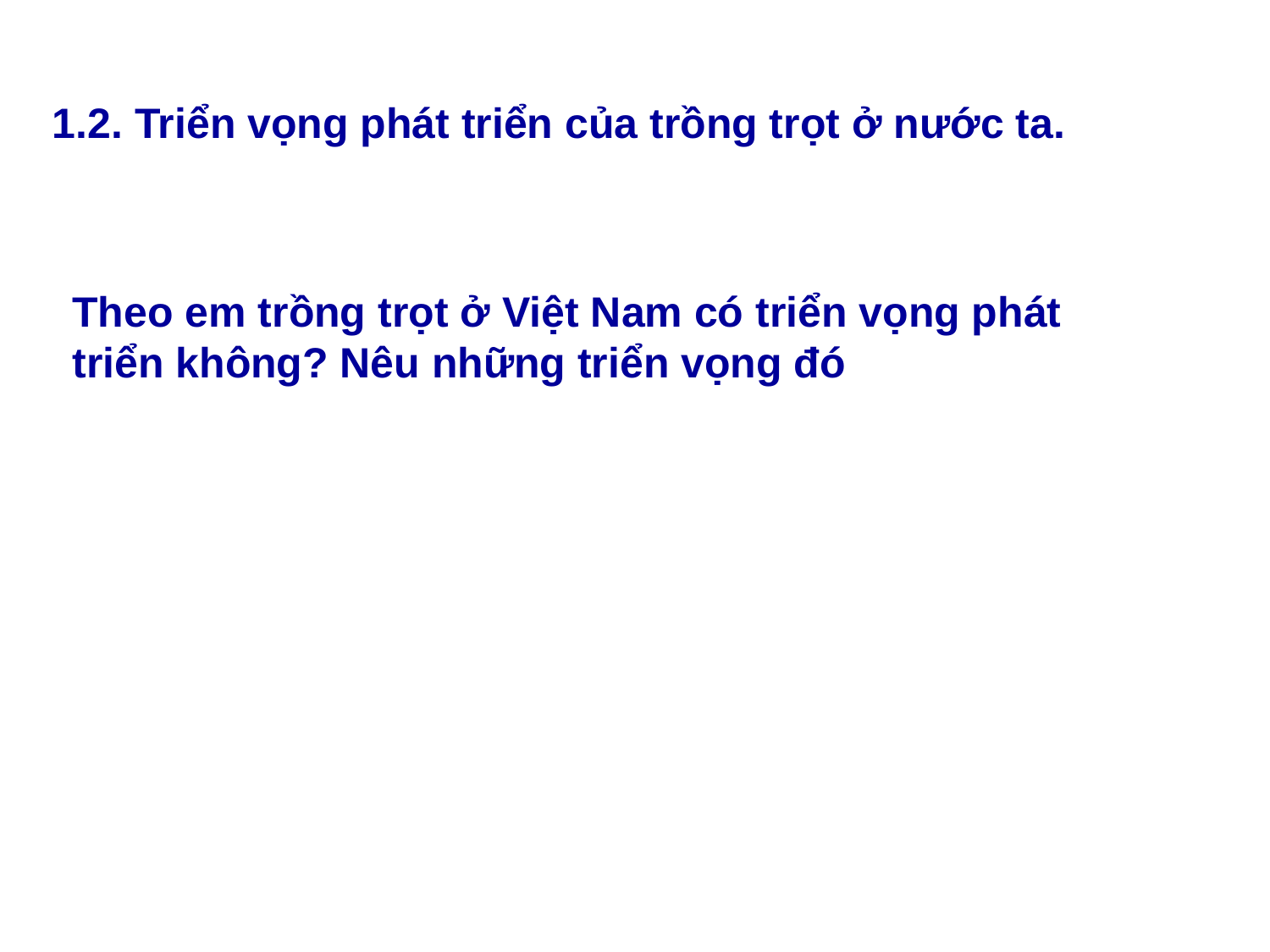

1.2. Triển vọng phát triển của trồng trọt ở nước ta.
Theo em trồng trọt ở Việt Nam có triển vọng phát triển không? Nêu những triển vọng đó